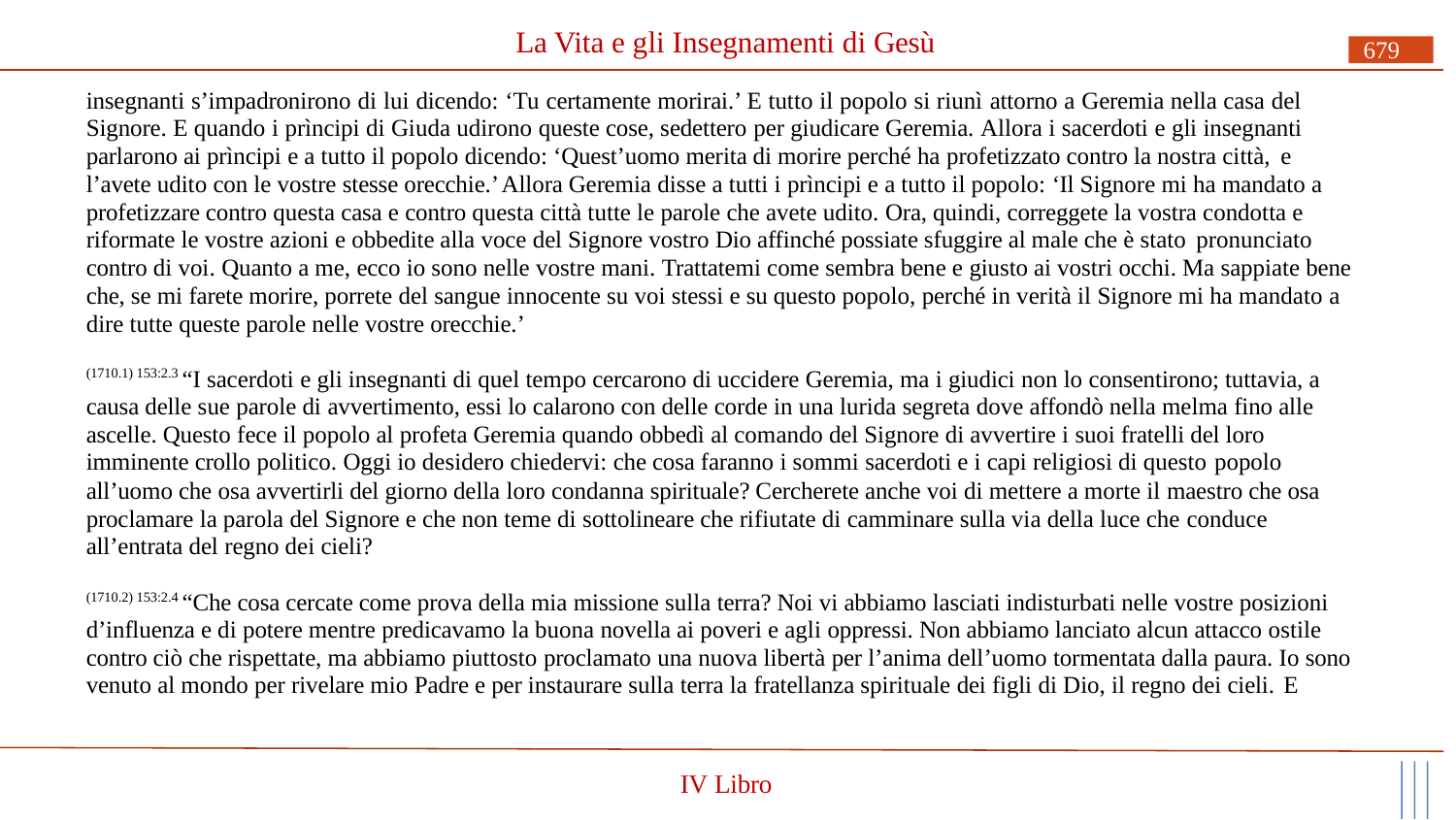

# La Vita e gli Insegnamenti di Gesù
679

insegnanti s’impadronirono di lui dicendo: ‘Tu certamente morirai.’ E tutto il popolo si riunì attorno a Geremia nella casa del  Signore. E quando i prìncipi di Giuda udirono queste cose, sedettero per giudicare Geremia. Allora i sacerdoti e gli insegnanti  parlarono ai prìncipi e a tutto il popolo dicendo: ‘Quest’uomo merita di morire perché ha profetizzato contro la nostra città, e
l’avete udito con le vostre stesse orecchie.’ Allora Geremia disse a tutti i prìncipi e a tutto il popolo: ‘Il Signore mi ha mandato a  profetizzare contro questa casa e contro questa città tutte le parole che avete udito. Ora, quindi, correggete la vostra condotta e  riformate le vostre azioni e obbedite alla voce del Signore vostro Dio affinché possiate sfuggire al male che è stato pronunciato
contro di voi. Quanto a me, ecco io sono nelle vostre mani. Trattatemi come sembra bene e giusto ai vostri occhi. Ma sappiate bene  che, se mi farete morire, porrete del sangue innocente su voi stessi e su questo popolo, perché in verità il Signore mi ha mandato a  dire tutte queste parole nelle vostre orecchie.’

(1710.1) 153:2.3 “I sacerdoti e gli insegnanti di quel tempo cercarono di uccidere Geremia, ma i giudici non lo consentirono; tuttavia, a  causa delle sue parole di avvertimento, essi lo calarono con delle corde in una lurida segreta dove affondò nella melma fino alle  ascelle. Questo fece il popolo al profeta Geremia quando obbedì al comando del Signore di avvertire i suoi fratelli del loro  imminente crollo politico. Oggi io desidero chiedervi: che cosa faranno i sommi sacerdoti e i capi religiosi di questo popolo
all’uomo che osa avvertirli del giorno della loro condanna spirituale? Cercherete anche voi di mettere a morte il maestro che osa  proclamare la parola del Signore e che non teme di sottolineare che rifiutate di camminare sulla via della luce che conduce
all’entrata del regno dei cieli?

(1710.2) 153:2.4 “Che cosa cercate come prova della mia missione sulla terra? Noi vi abbiamo lasciati indisturbati nelle vostre posizioni  d’influenza e di potere mentre predicavamo la buona novella ai poveri e agli oppressi. Non abbiamo lanciato alcun attacco ostile  contro ciò che rispettate, ma abbiamo piuttosto proclamato una nuova libertà per l’anima dell’uomo tormentata dalla paura. Io sono  venuto al mondo per rivelare mio Padre e per instaurare sulla terra la fratellanza spirituale dei figli di Dio, il regno dei cieli. E

IV Libro